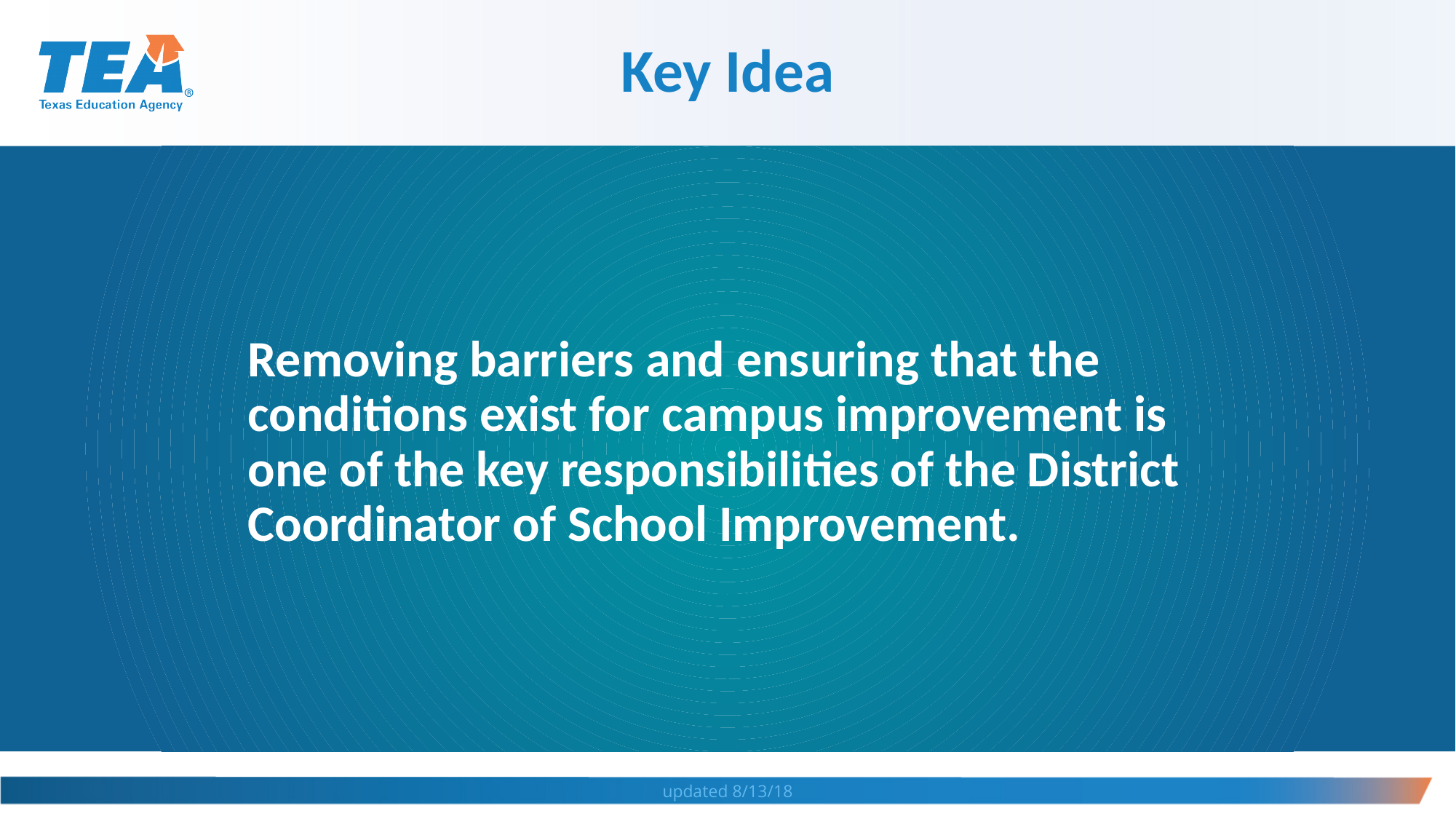

Key Idea
Removing barriers and ensuring that the conditions exist for campus improvement is one of the key responsibilities of the District Coordinator of School Improvement.
updated 8/13/18